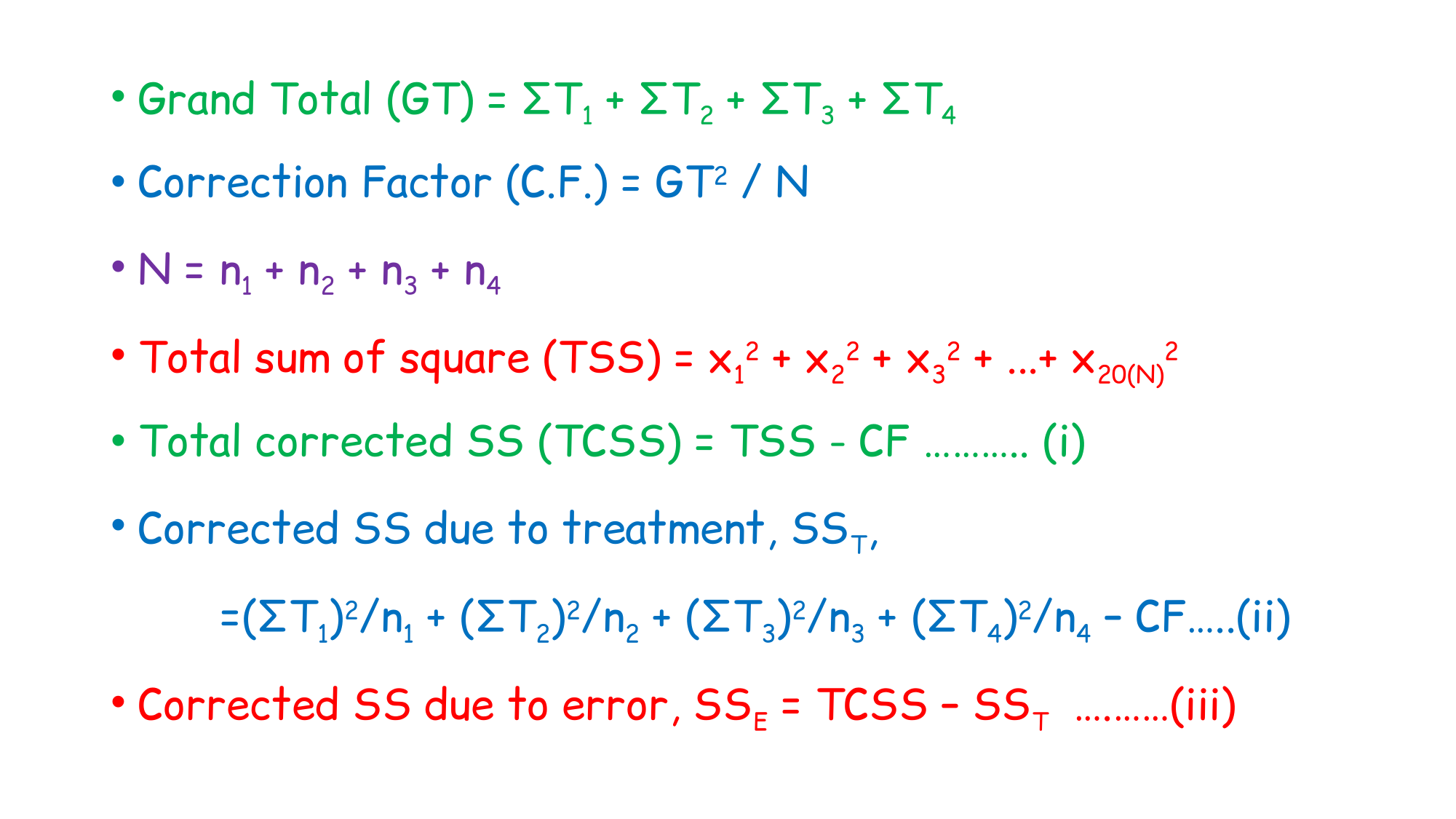

Grand Total (GT) = ∑T1 + ∑T2 + ∑T3 + ∑T4
Correction Factor (C.F.) = GT2 / N
N = n1 + n2 + n3 + n4
Total sum of square (TSS) = x12 + x22 + x32 + ...+ x20(N)2
Total corrected SS (TCSS) = TSS - CF ……….. (i)
Corrected SS due to treatment, SST,
	=(∑T1)2/n1 + (∑T2)2/n2 + (∑T3)2/n3 + (∑T4)2/n4 – CF…..(ii)
Corrected SS due to error, SSE = TCSS – SST  ….……(iii)